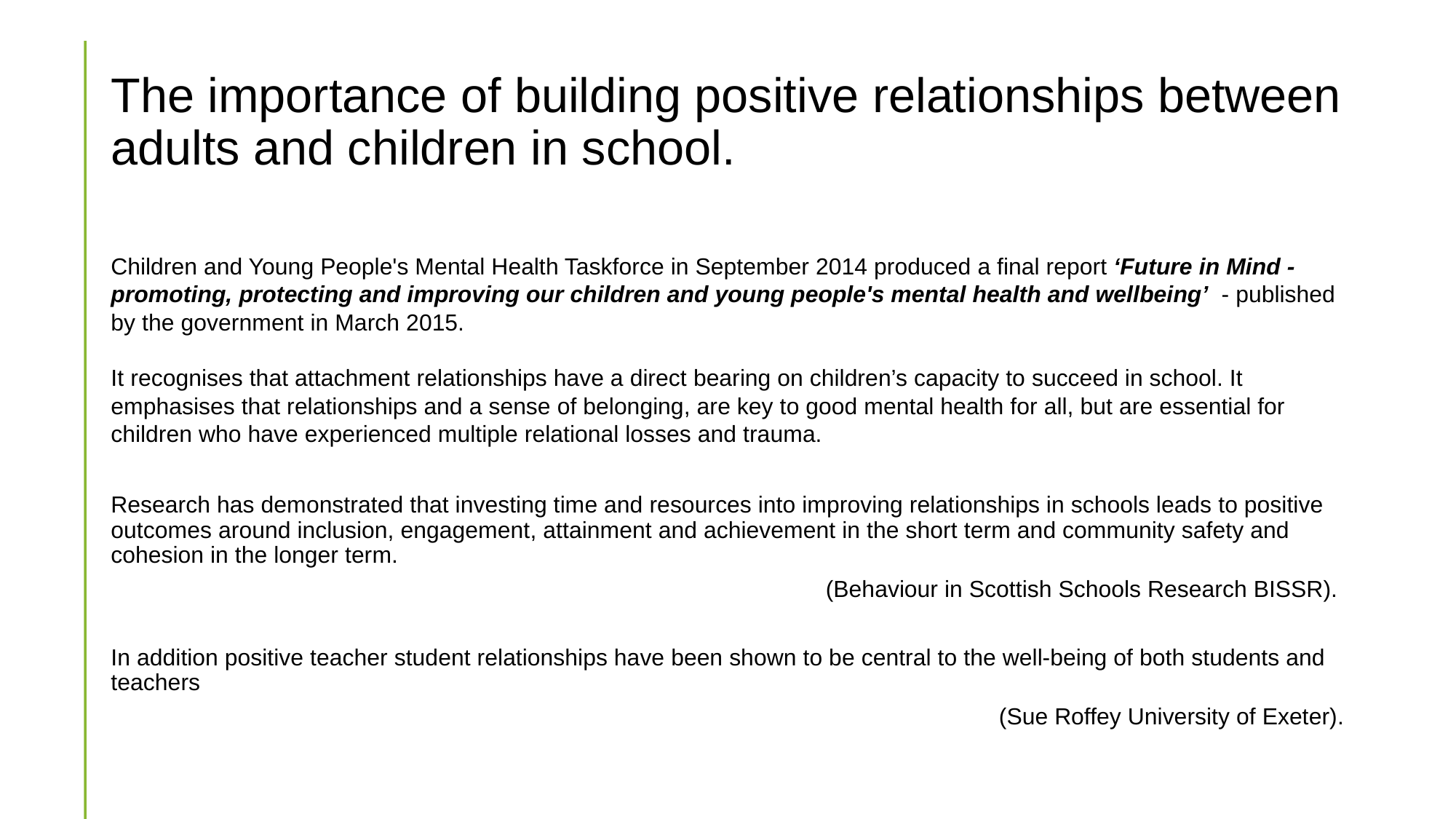

# The importance of building positive relationships between adults and children in school.

Children and Young People's Mental Health Taskforce in September 2014 produced a final report ‘Future in Mind - promoting, protecting and improving our children and young people's mental health and wellbeing’  - published by the government in March 2015.

It recognises that attachment relationships have a direct bearing on children’s capacity to succeed in school. It emphasises that relationships and a sense of belonging, are key to good mental health for all, but are essential for children who have experienced multiple relational losses and trauma.

Research has demonstrated that investing time and resources into improving relationships in schools leads to positive outcomes around inclusion, engagement, attainment and achievement in the short term and community safety and cohesion in the longer term.
(Behaviour in Scottish Schools Research BISSR).

In addition positive teacher student relationships have been shown to be central to the well-being of both students and teachers
(Sue Roffey University of Exeter).